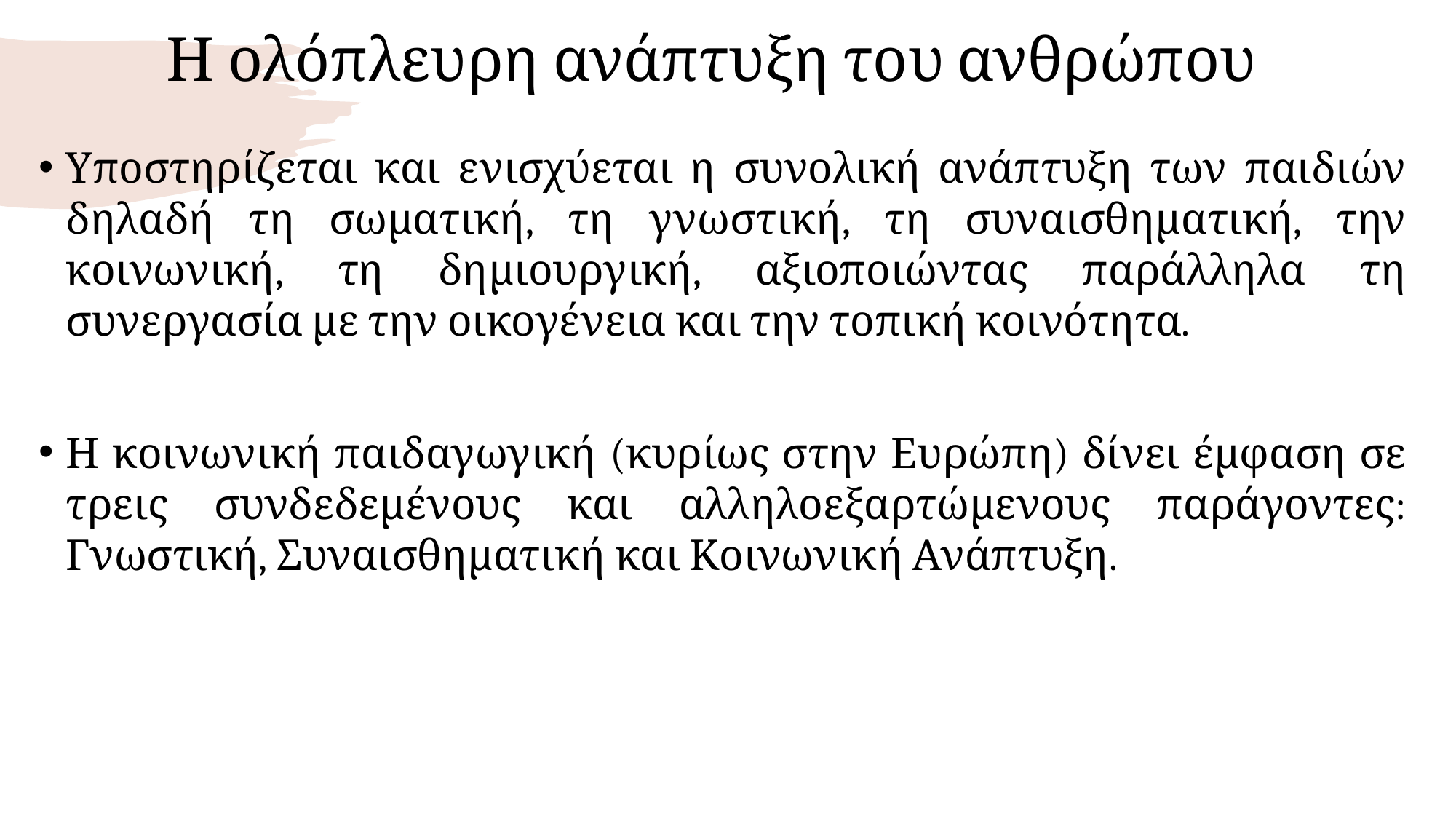

# Η ολόπλευρη ανάπτυξη του ανθρώπου
Υποστηρίζεται και ενισχύεται η συνολική ανάπτυξη των παιδιών δηλαδή τη σωματική, τη γνωστική, τη συναισθηματική, την κοινωνική, τη δημιουργική, αξιοποιώντας παράλληλα τη συνεργασία με την οικογένεια και την τοπική κοινότητα.

Η κοινωνική παιδαγωγική (κυρίως στην Ευρώπη) δίνει έμφαση σε τρεις συνδεδεμένους και αλληλοεξαρτώμενους παράγοντες: Γνωστική, Συναισθηματική και Κοινωνική Ανάπτυξη.